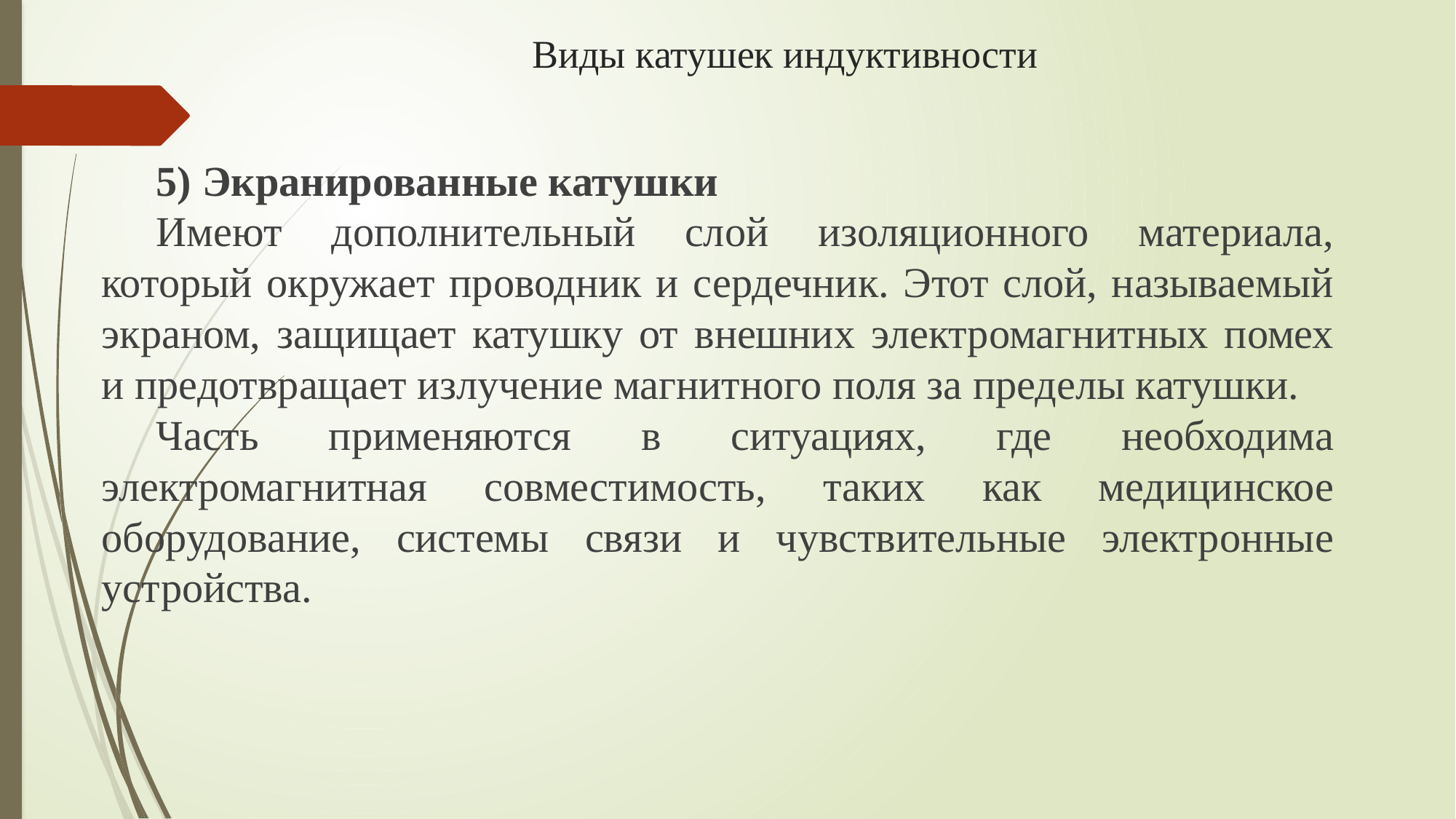

# Виды катушек индуктивности
5) Экранированные катушки
Имеют дополнительный слой изоляционного материала, который окружает проводник и сердечник. Этот слой, называемый экраном, защищает катушку от внешних электромагнитных помех и предотвращает излучение магнитного поля за пределы катушки.
Часть применяются в ситуациях, где необходима электромагнитная совместимость, таких как медицинское оборудование, системы связи и чувствительные электронные устройства.